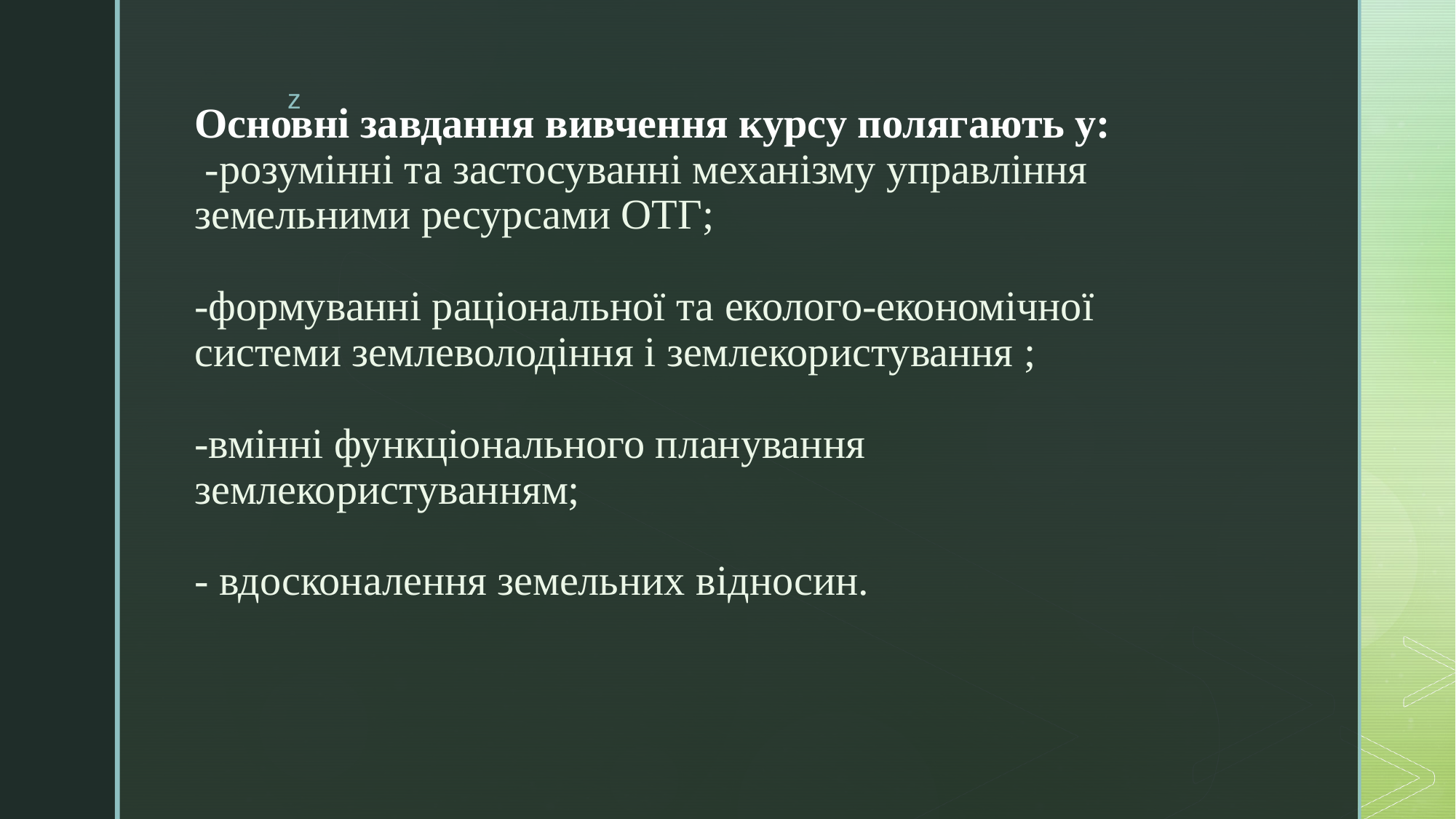

# Основні завдання вивчення курсу полягають у: -розумінні та застосуванні механізму управління земельними ресурсами ОТГ; -формуванні раціональної та еколого-економічної системи землеволодіння і землекористування ; -вмінні функціонального планування землекористуванням; - вдосконалення земельних відносин.